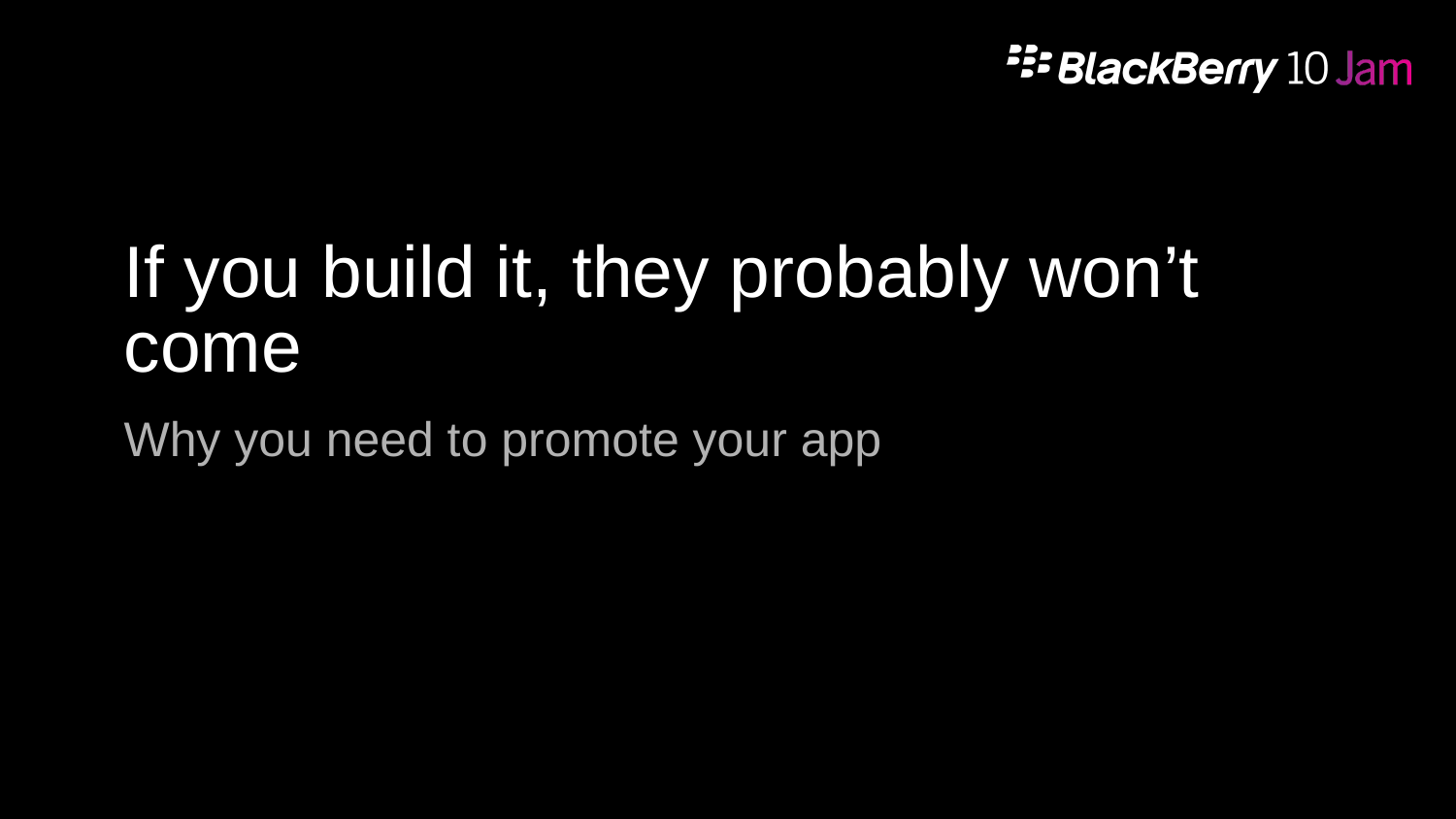

# If you build it, they probably won’t come
Why you need to promote your app
5